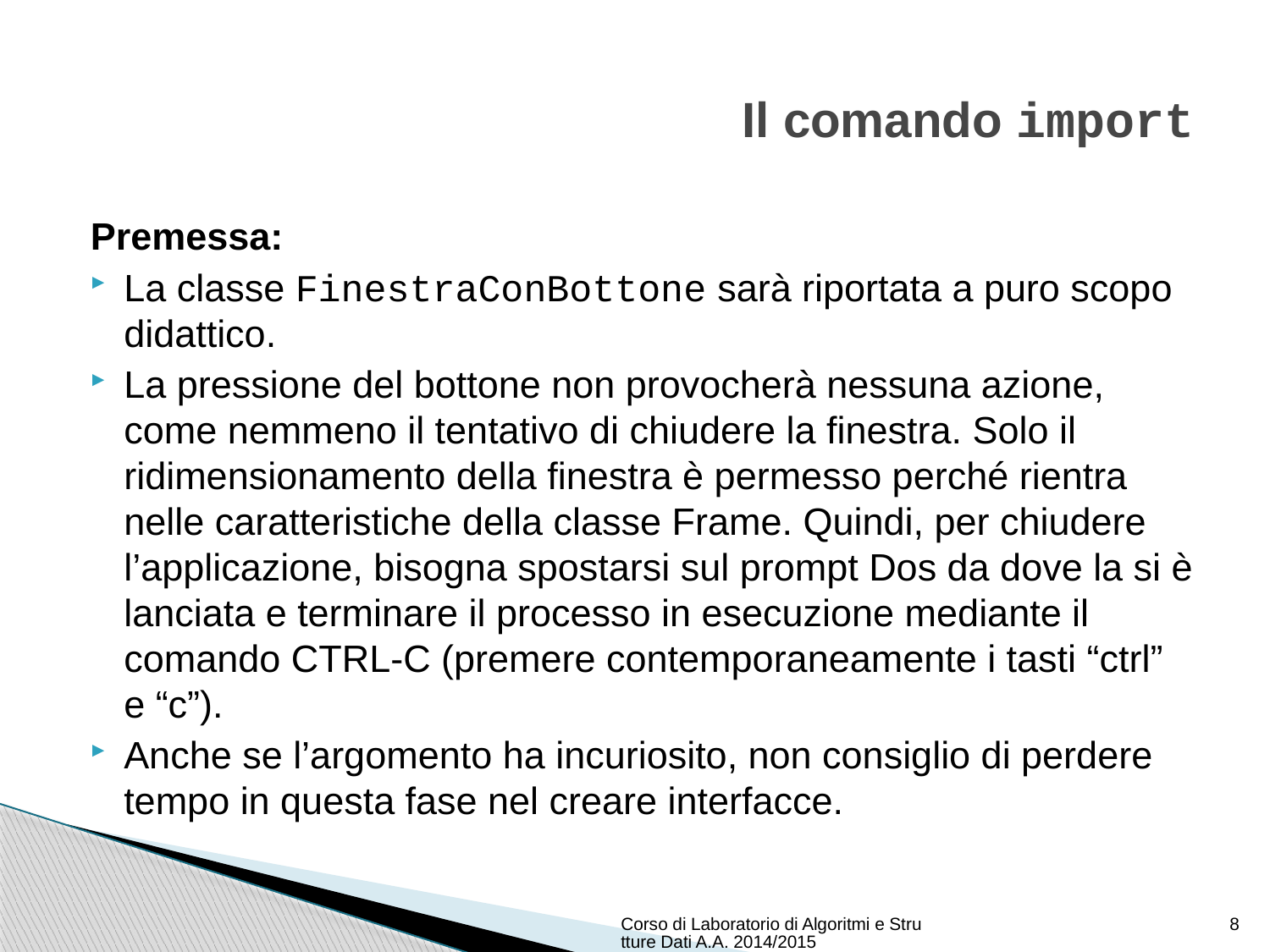

# Il comando import
Premessa:
La classe FinestraConBottone sarà riportata a puro scopo didattico.
La pressione del bottone non provocherà nessuna azione, come nemmeno il tentativo di chiudere la finestra. Solo il ridimensionamento della finestra è permesso perché rientra nelle caratteristiche della classe Frame. Quindi, per chiudere l’applicazione, bisogna spostarsi sul prompt Dos da dove la si è lanciata e terminare il processo in esecuzione mediante il comando CTRL-C (premere contemporaneamente i tasti “ctrl” e “c”).
Anche se l’argomento ha incuriosito, non consiglio di perdere tempo in questa fase nel creare interfacce.
Corso di Laboratorio di Algoritmi e Strutture Dati A.A. 2014/2015
8